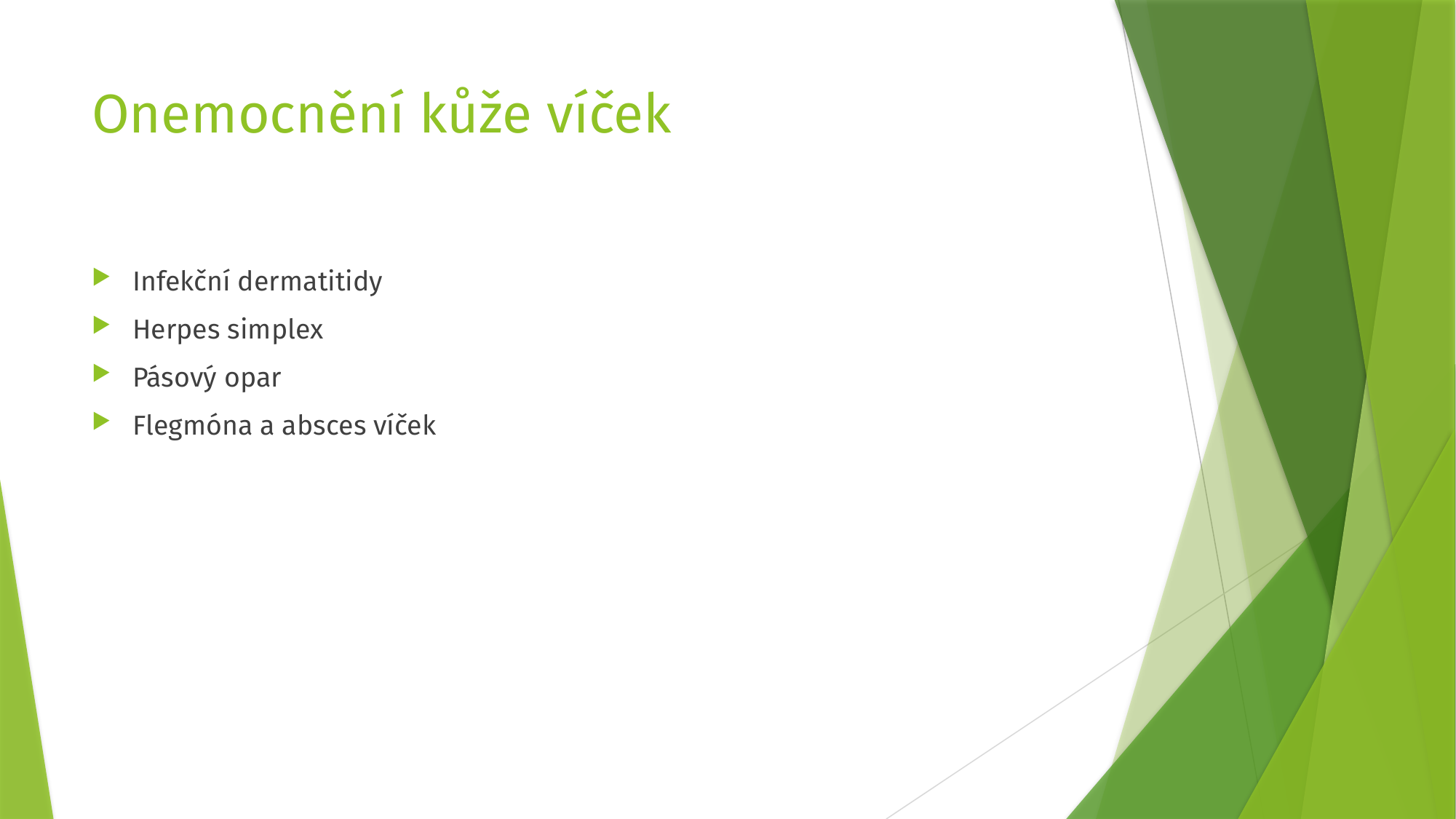

# Onemocnění kůže víček
Infekční dermatitidy
Herpes simplex
Pásový opar
Flegmóna a absces víček